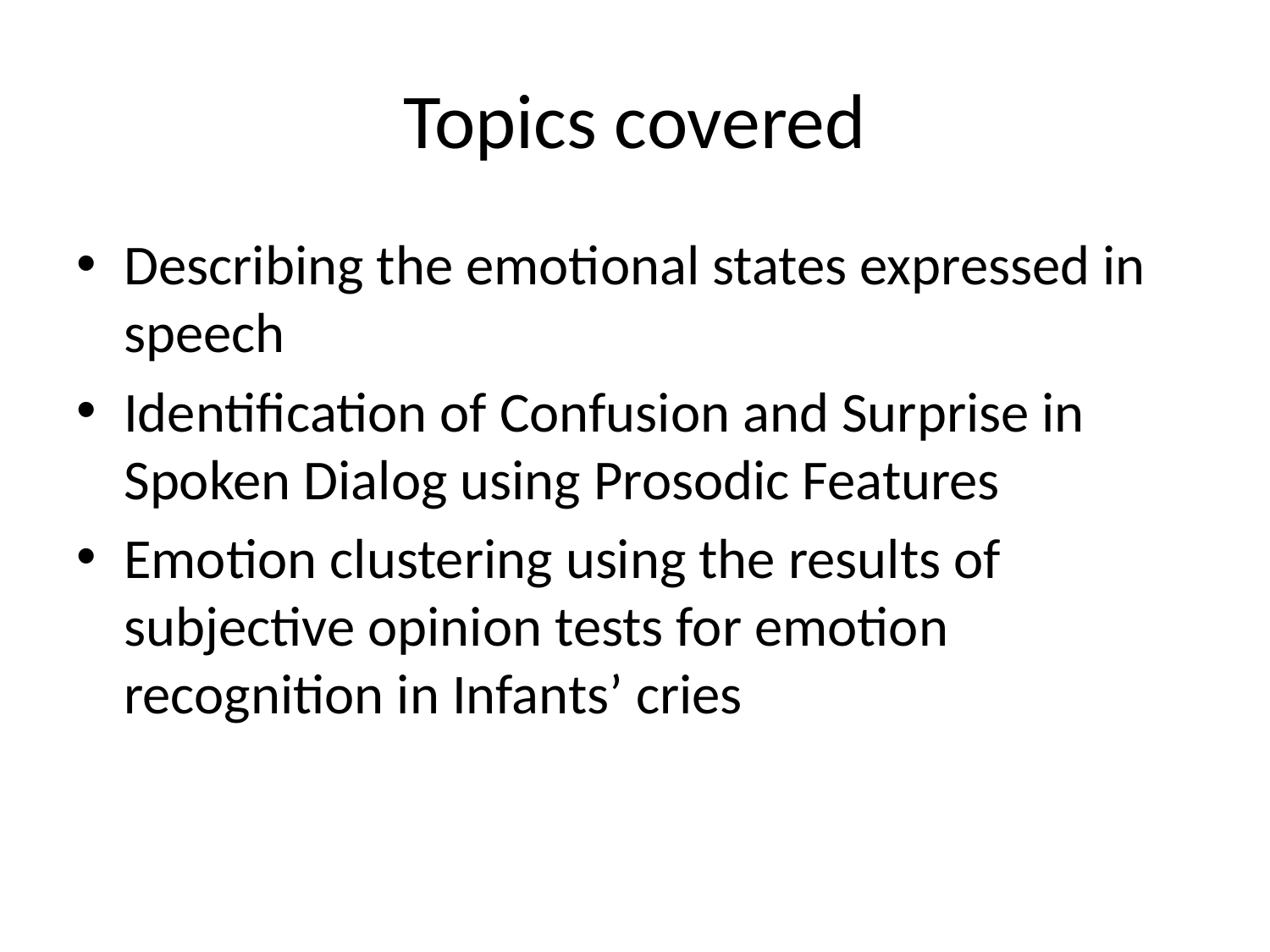

# Topics covered
Describing the emotional states expressed in speech
Identification of Confusion and Surprise in Spoken Dialog using Prosodic Features
Emotion clustering using the results of subjective opinion tests for emotion recognition in Infants’ cries